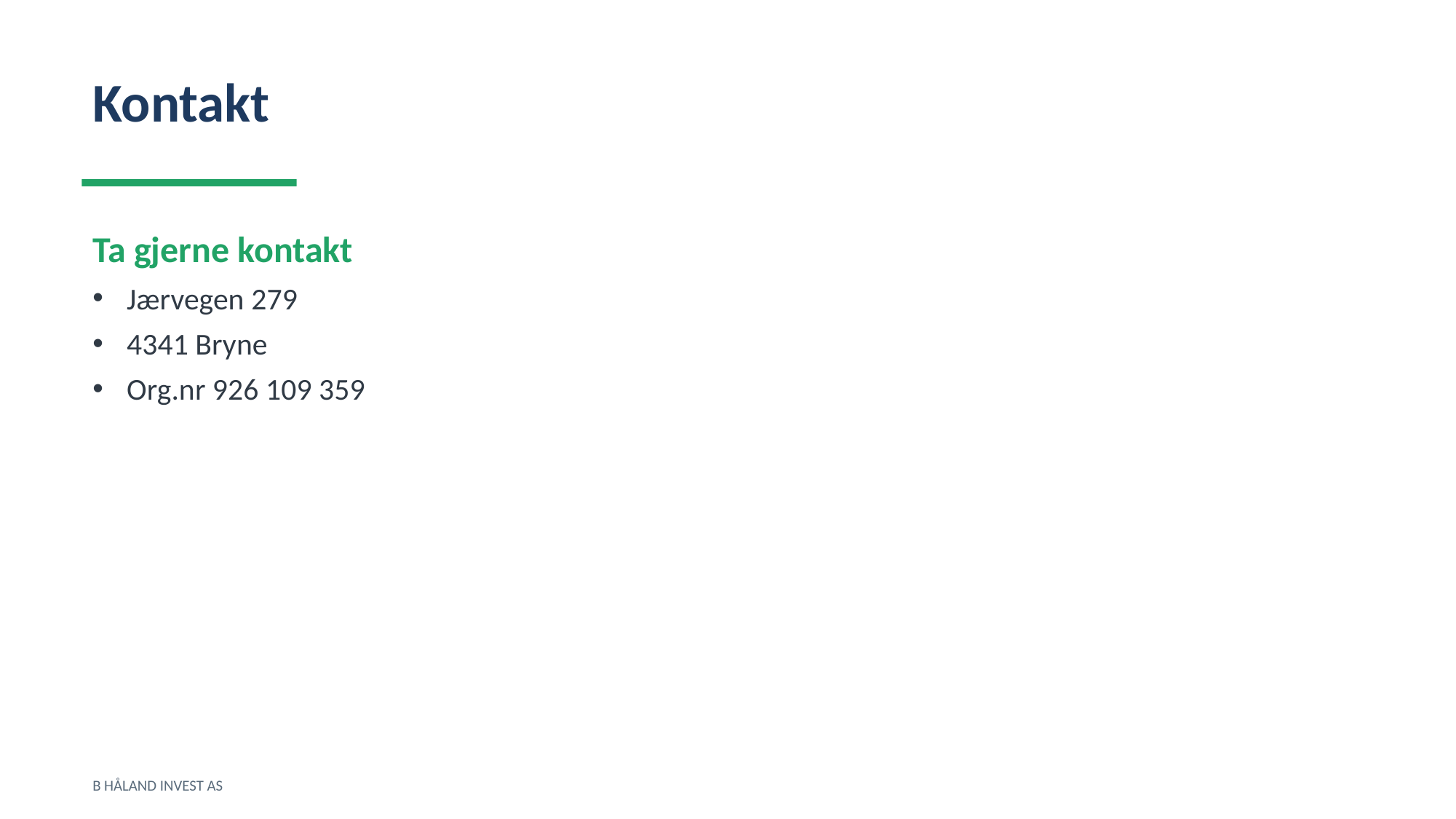

Kontakt

Ta gjerne kontakt
Jærvegen 279
4341 Bryne
Org.nr 926 109 359
B HÅLAND INVEST AS